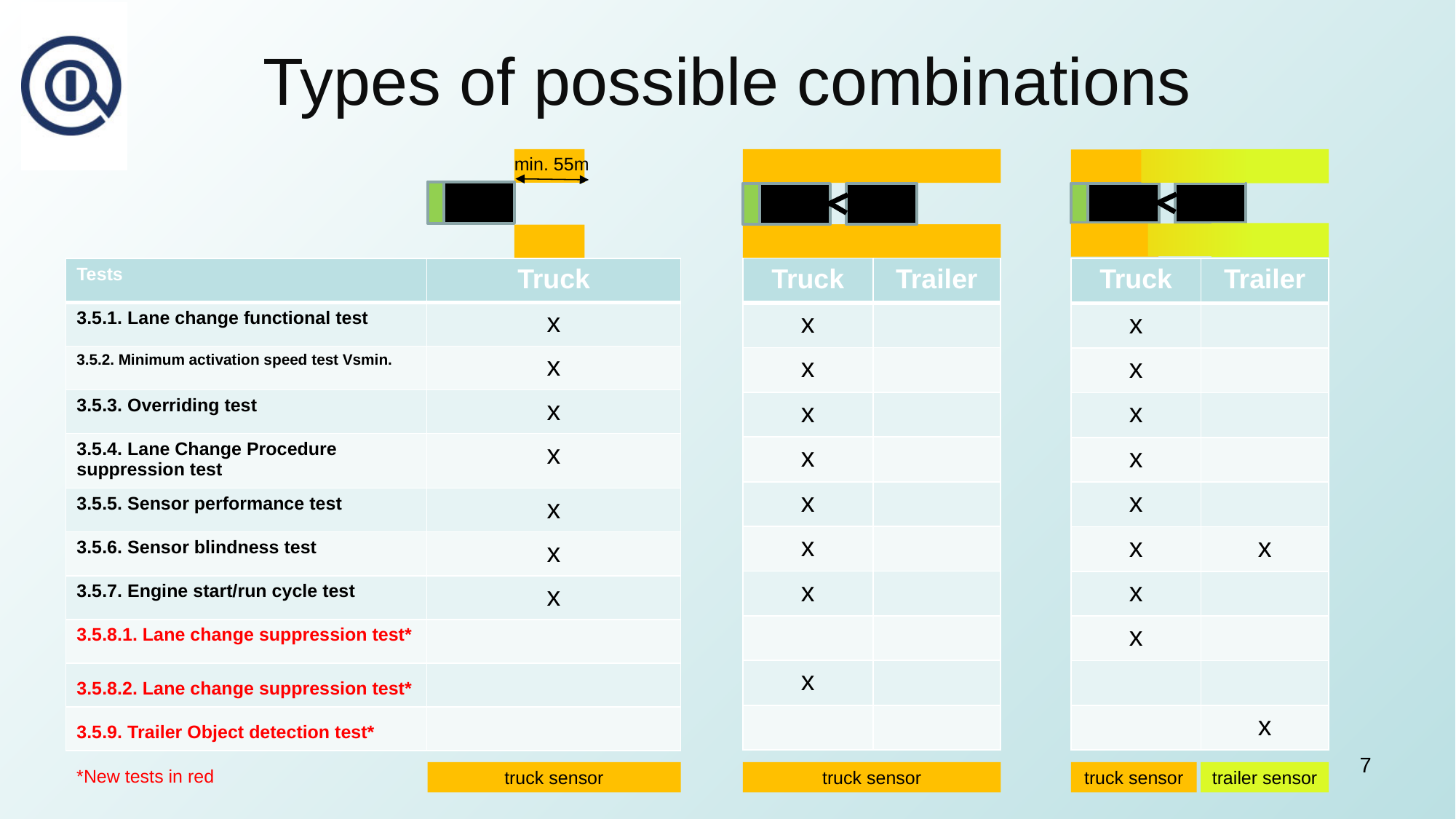

# Types of possible combinations

min. 55m

| Truck | Trailer |
| --- | --- |
| x |  |
| x |  |
| x |  |
| x |  |
| x |  |
| x |  |
| x |  |
|  |  |
| x |  |
|  |  |
| Truck | Trailer |
| --- | --- |
| x |  |
| x |  |
| x |  |
| x |  |
| x |  |
| x | x |
| x |  |
| x |  |
|  |  |
|  | x |
| Tests | Truck |
| --- | --- |
| 3.5.1. Lane change functional test | x |
| 3.5.2. Minimum activation speed test Vsmin. | x |
| 3.5.3. Overriding test | x |
| 3.5.4. Lane Change Procedure suppression test | x |
| 3.5.5. Sensor performance test | x |
| 3.5.6. Sensor blindness test | x |
| 3.5.7. Engine start/run cycle test | x |
| 3.5.8.1. Lane change suppression test\* |  |
| 3.5.8.2. Lane change suppression test\* |  |
| 3.5.9. Trailer Object detection test\* |  |
7
*New tests in red
truck sensor
truck sensor
truck sensor
trailer sensor